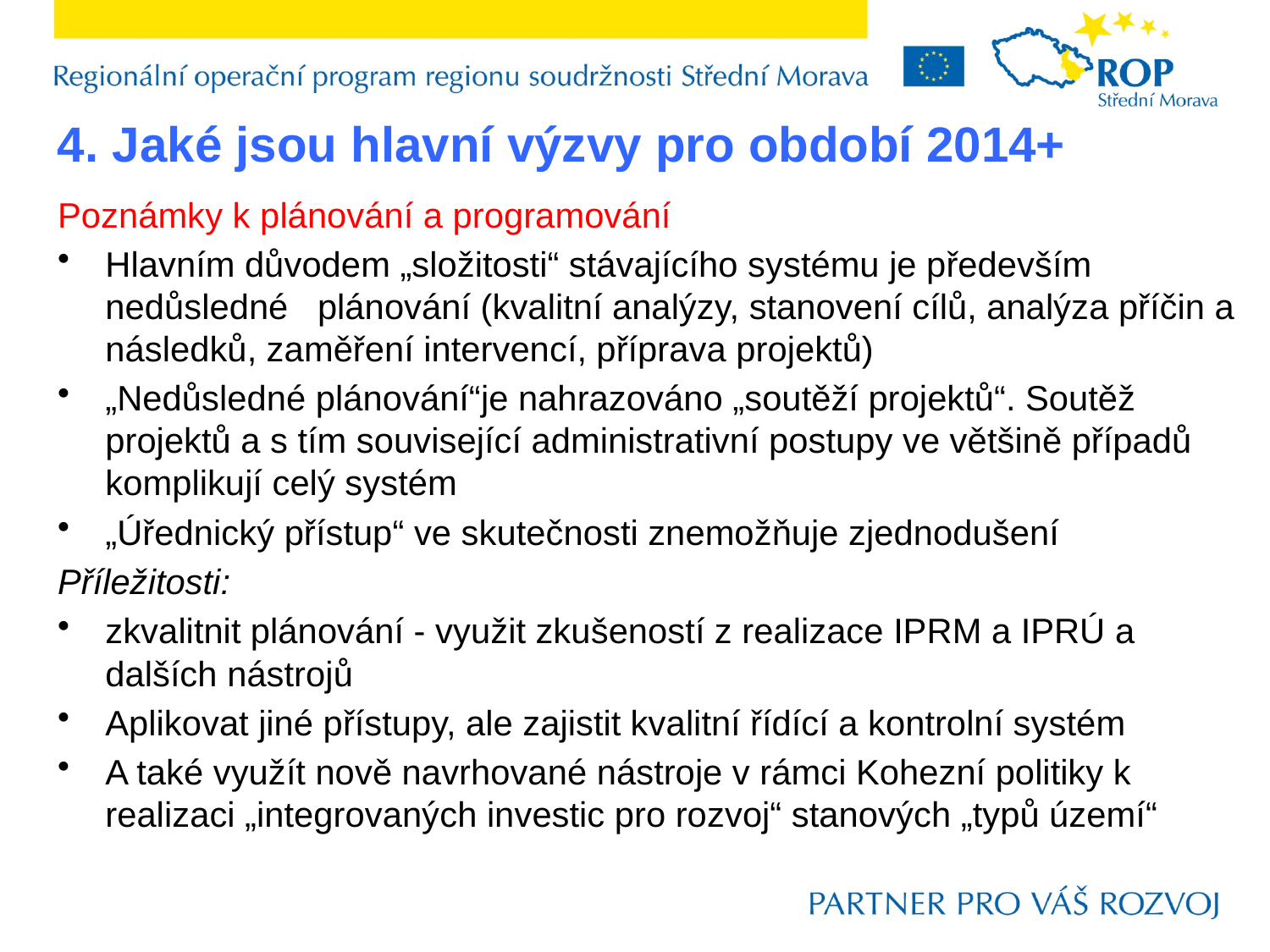

4. Jaké jsou hlavní výzvy pro období 2014+
Poznámky k plánování a programování
Hlavním důvodem „složitosti“ stávajícího systému je především nedůsledné   plánování (kvalitní analýzy, stanovení cílů, analýza příčin a následků, zaměření intervencí, příprava projektů)
„Nedůsledné plánování“je nahrazováno „soutěží projektů“. Soutěž projektů a s tím související administrativní postupy ve většině případů komplikují celý systém
„Úřednický přístup“ ve skutečnosti znemožňuje zjednodušení
Příležitosti:
zkvalitnit plánování - využit zkušeností z realizace IPRM a IPRÚ a dalších nástrojů
Aplikovat jiné přístupy, ale zajistit kvalitní řídící a kontrolní systém
A také využít nově navrhované nástroje v rámci Kohezní politiky k realizaci „integrovaných investic pro rozvoj“ stanových „typů území“